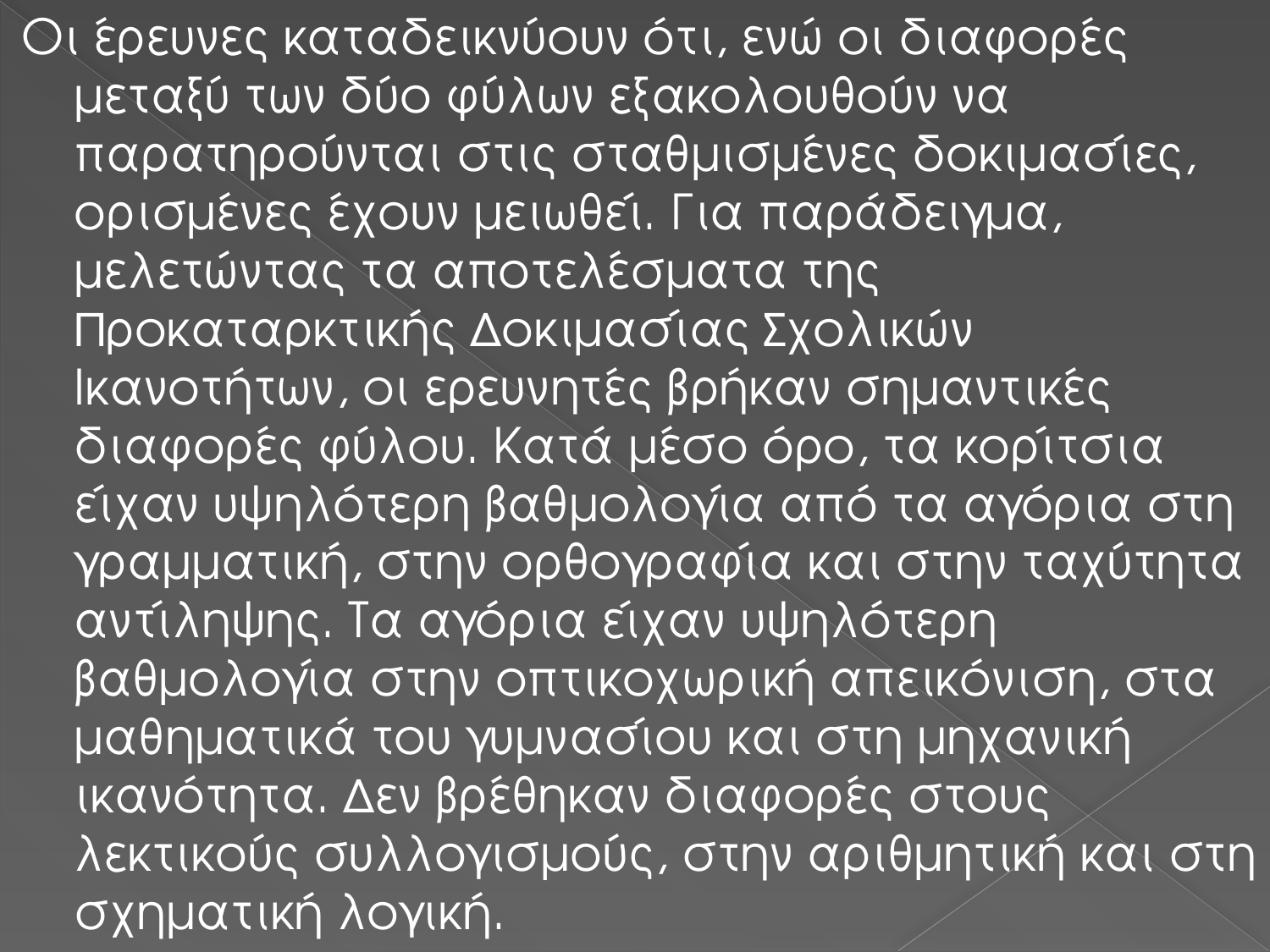

Οι έρευνες καταδεικνύουν ότι, ενώ οι διαφορές μεταξύ των δύο φύλων εξακολουθούν να παρατηρούνται στις σταθμισμένες δοκιμασίες, ορισμένες έχουν μειωθεί. Για παράδειγμα, μελετώντας τα αποτελέσματα της Προκαταρκτικής Δοκιμασίας Σχολικών Ικανοτήτων, οι ερευνητές βρήκαν σημαντικές διαφορές φύλου. Κατά μέσο όρο, τα κορίτσια είχαν υψηλότερη βαθμολογία από τα αγόρια στη γραμματική, στην ορθογραφία και στην ταχύτητα αντίληψης. Τα αγόρια είχαν υψηλότερη βαθμολογία στην οπτικοχωρική απεικόνιση, στα μαθηματικά του γυμνασίου και στη μηχανική ικανότητα. Δεν βρέθηκαν διαφορές στους λεκτικούς συλλογισμούς, στην αριθμητική και στη σχηματική λογική.